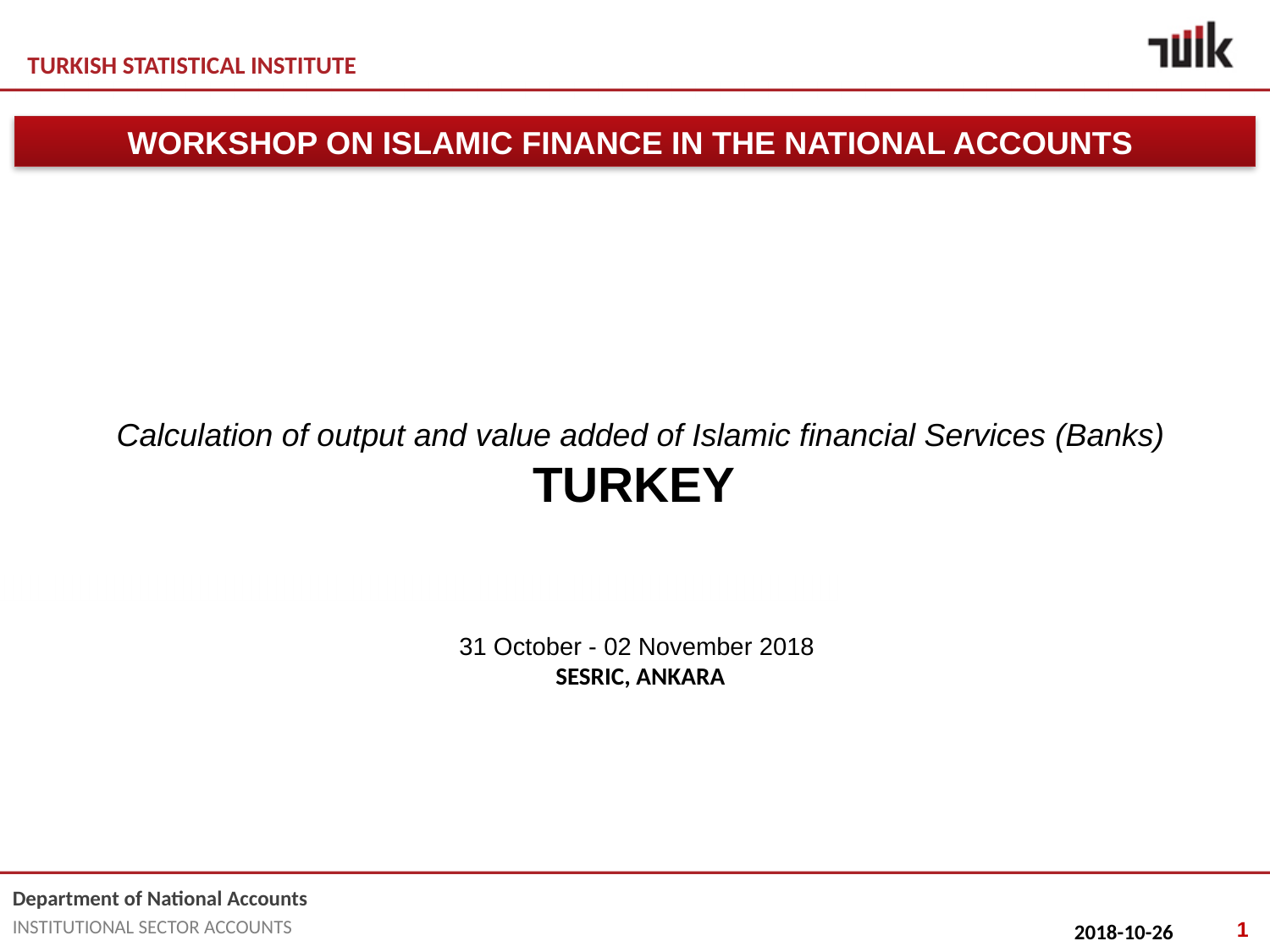

WORKSHOP ON ISLAMIC FINANCE IN THE NATIONAL ACCOUNTS

Calculation of output and value added of Islamic financial Services (Banks)
TURKEY

31 October - 02 November 2018
SESRIC, ANKARA
1
2018-10-26